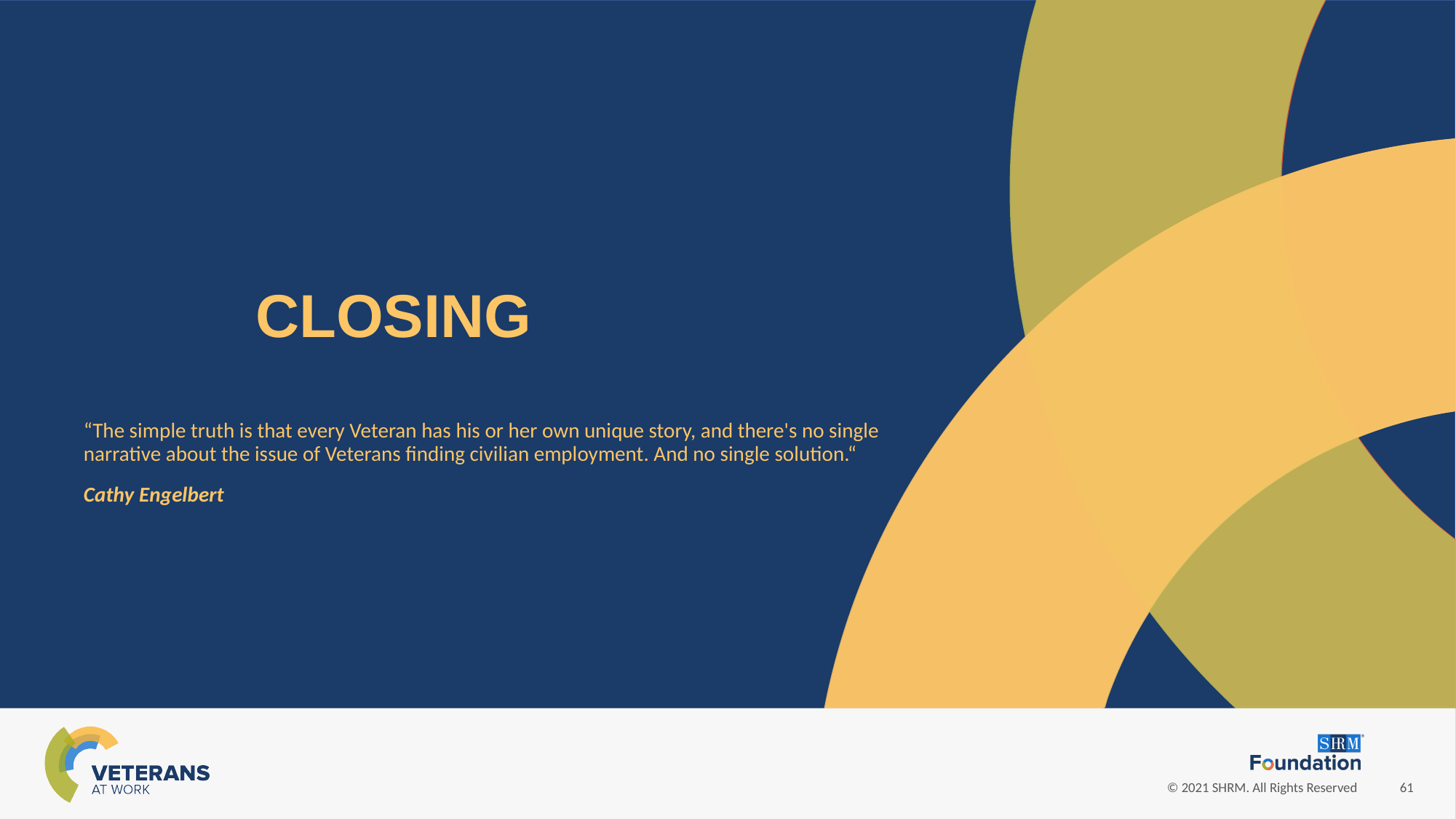

CLOSING
“The simple truth is that every Veteran has his or her own unique story, and there's no single
narrative about the issue of Veterans finding civilian employment. And no single solution.“
Cathy Engelbert